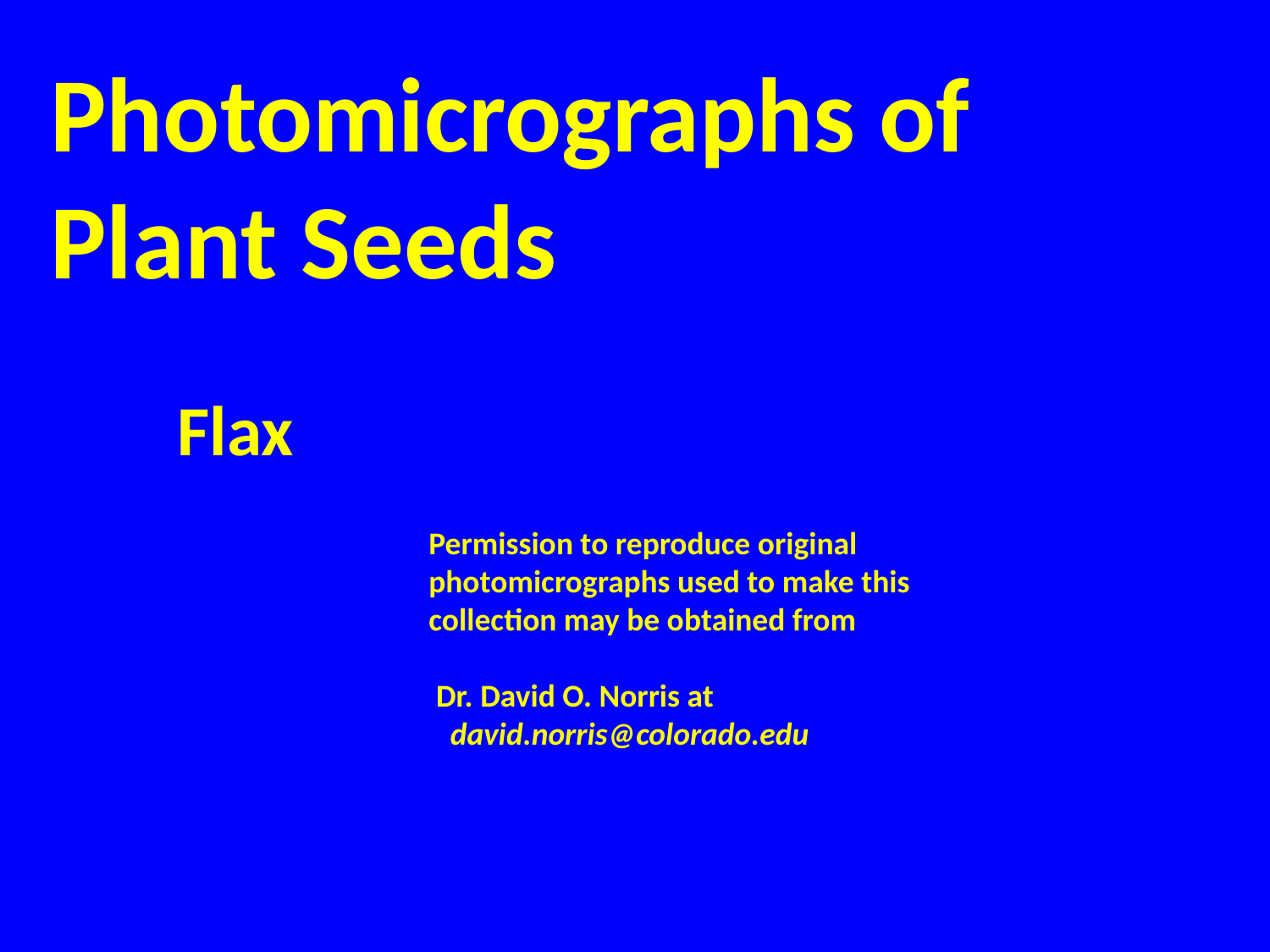

Photomicrographs of Plant Seeds

	Flax
Permission to reproduce original photomicrographs used to make this  collection may be obtained from

 Dr. David O. Norris at
   david.norris@colorado.edu